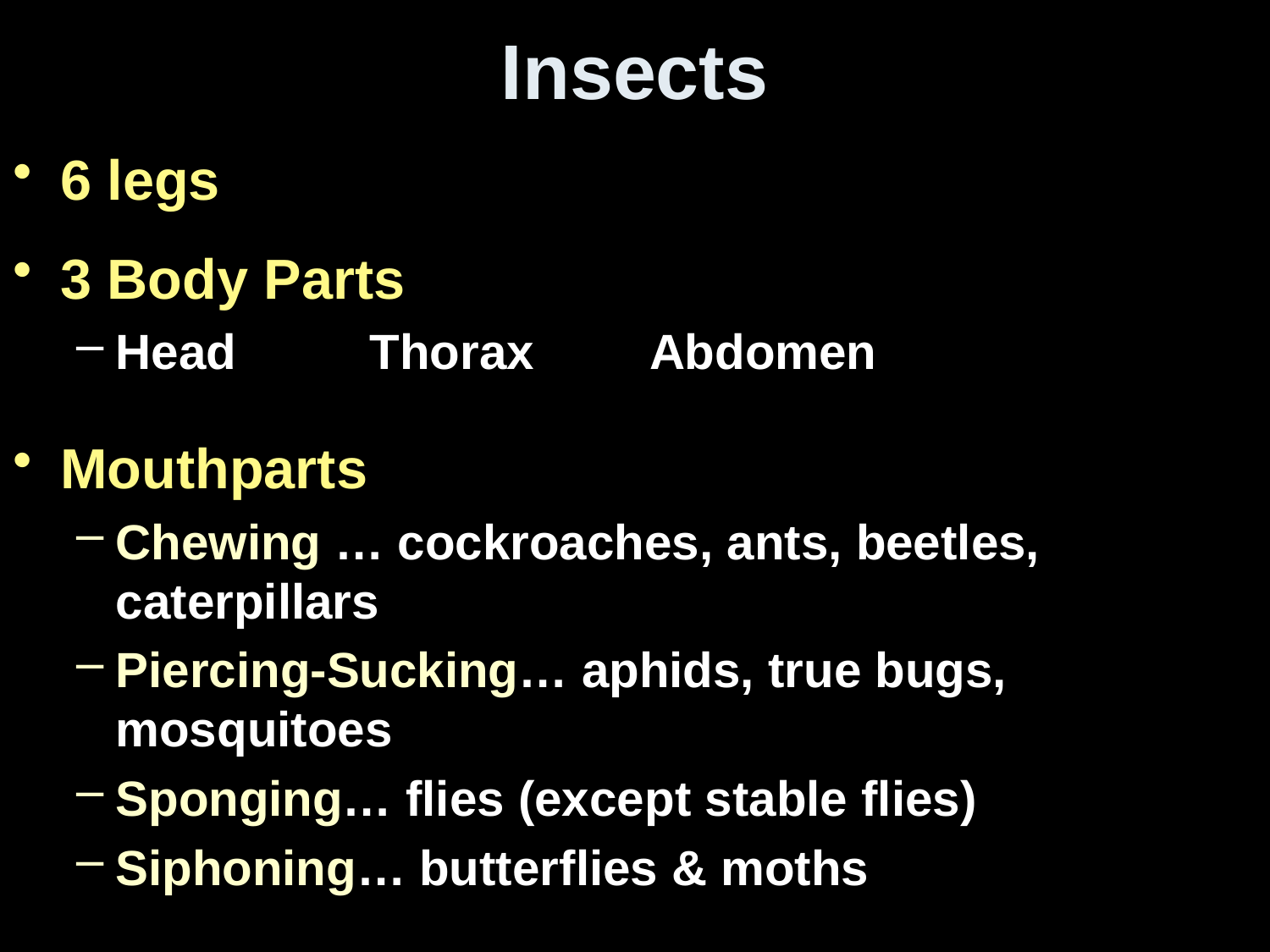

# Insects
6 legs

3 Body Parts
Head		Thorax	  Abdomen

Mouthparts
Chewing … cockroaches, ants, beetles, caterpillars
Piercing-Sucking… aphids, true bugs, mosquitoes
Sponging… flies (except stable flies)
Siphoning… butterflies & moths